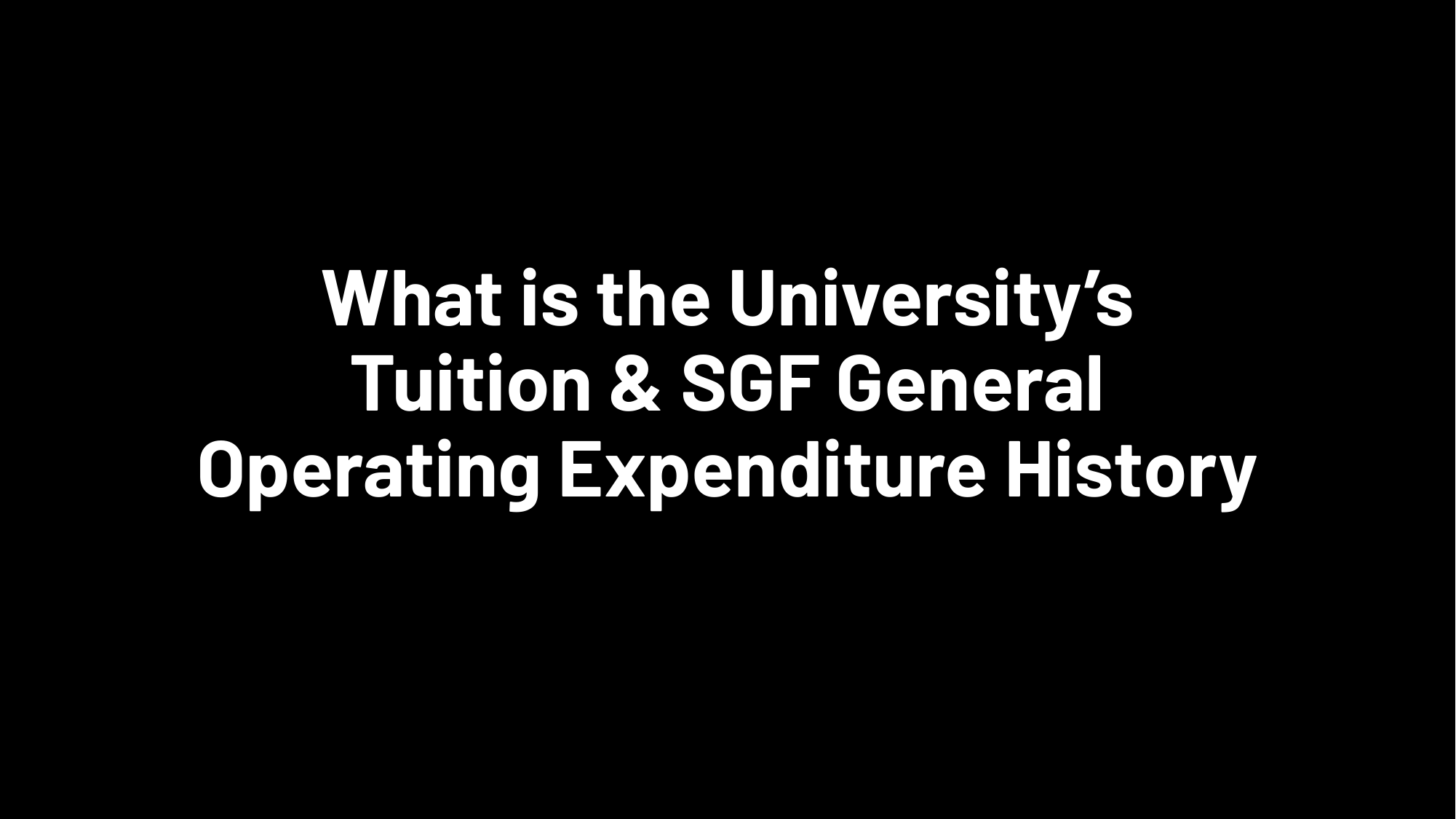

# What is the University’s Tuition & SGF General Operating Expenditure History